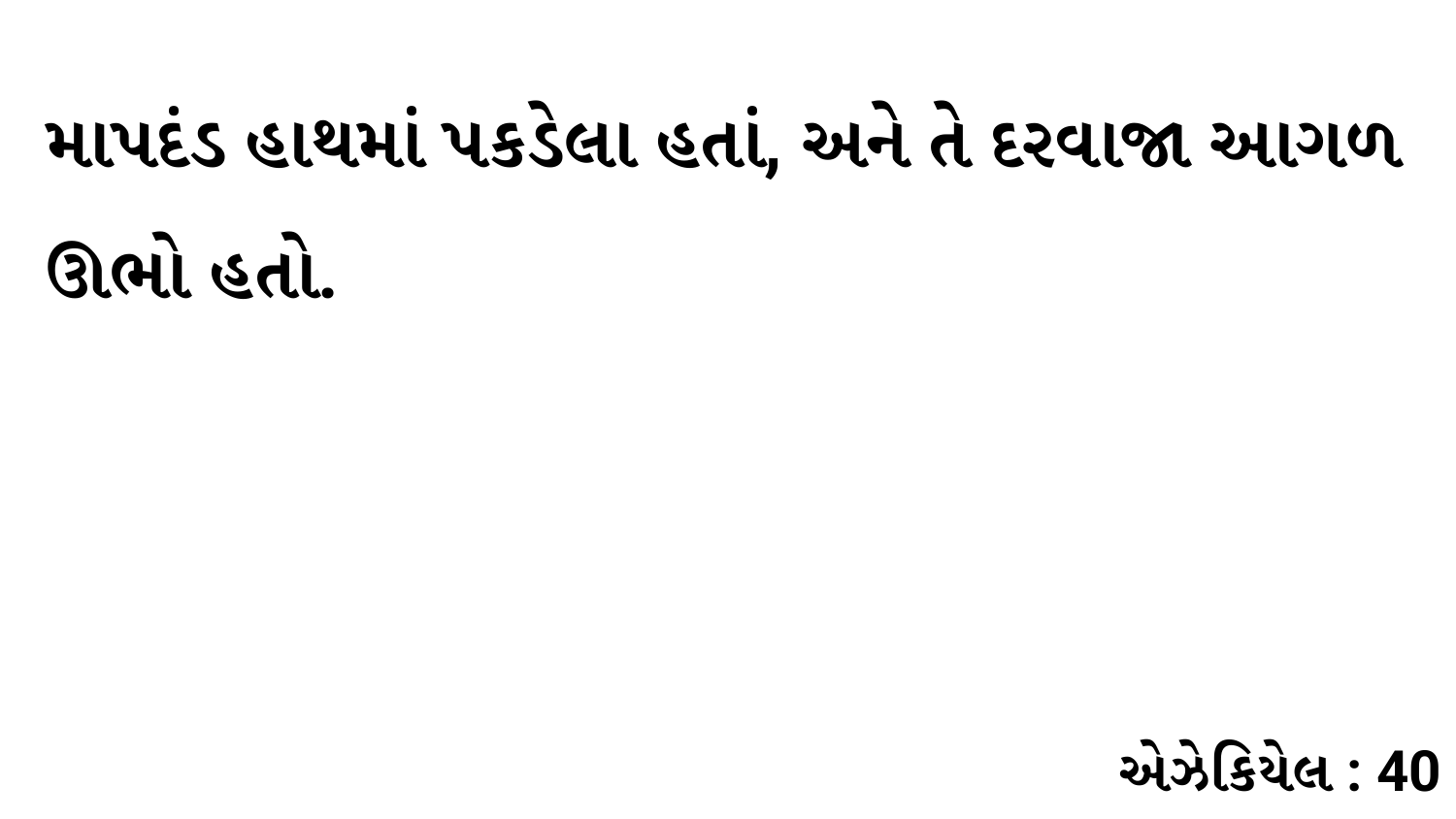

માપદંડ હાથમાં પકડેલા હતાં, અને તે દરવાજા આગળ ઊભો હતો.
એઝેકિયેલ : 40